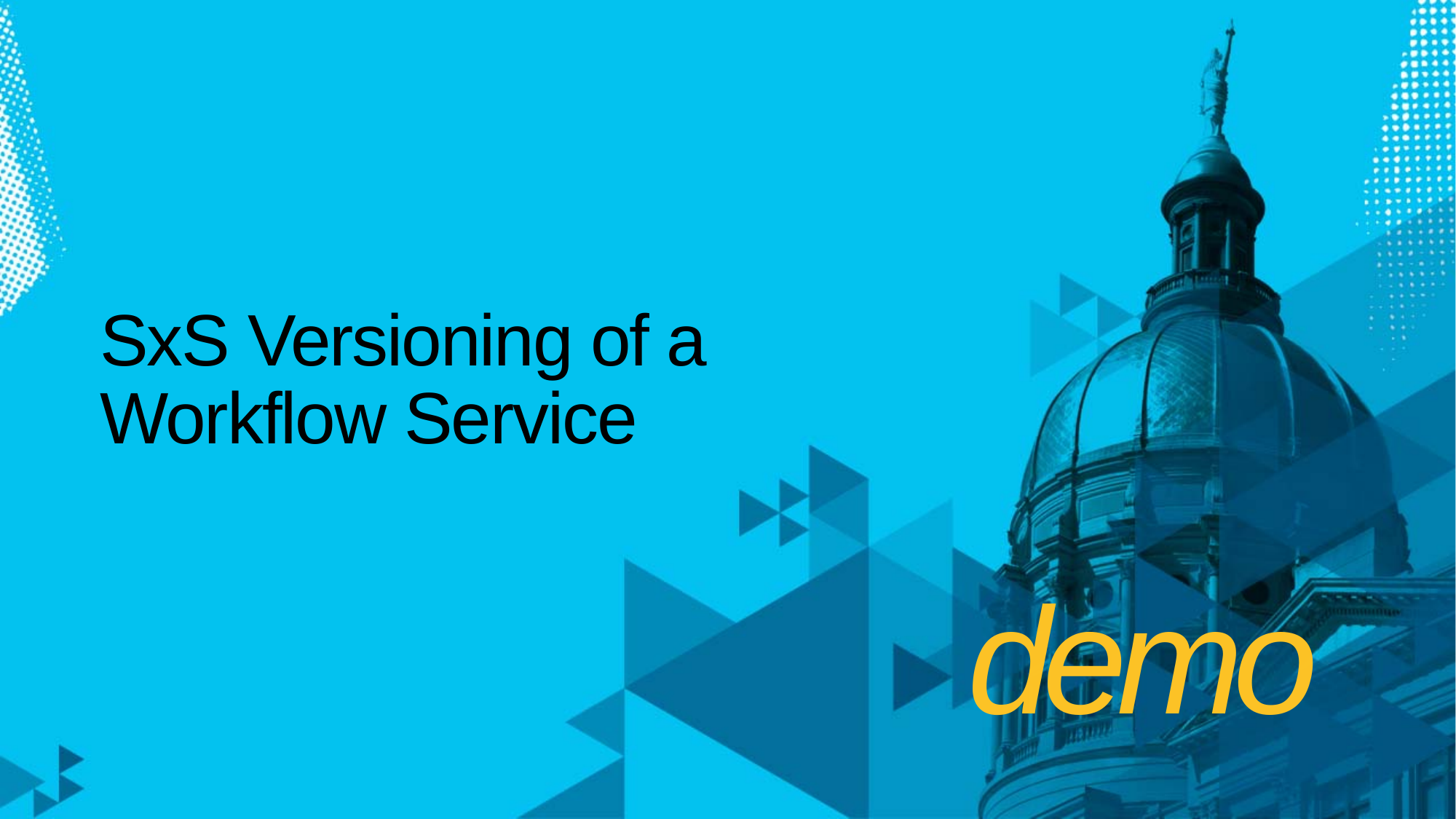

# SxS Versioning of a Workflow Service

demo